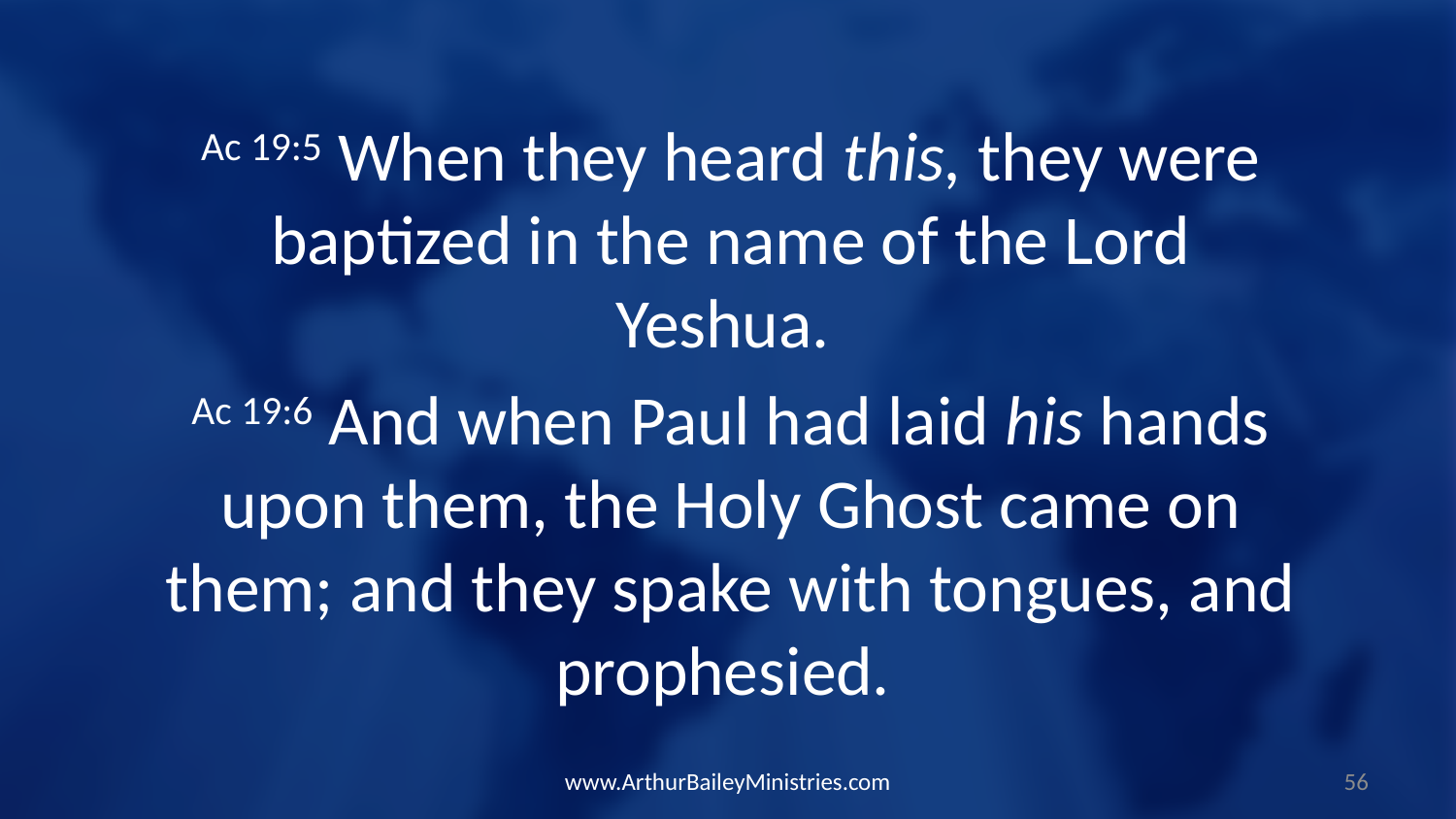

Ac 19:5 When they heard this, they were baptized in the name of the Lord Yeshua.
Ac 19:6 And when Paul had laid his hands upon them, the Holy Ghost came on them; and they spake with tongues, and prophesied.
www.ArthurBaileyMinistries.com
56